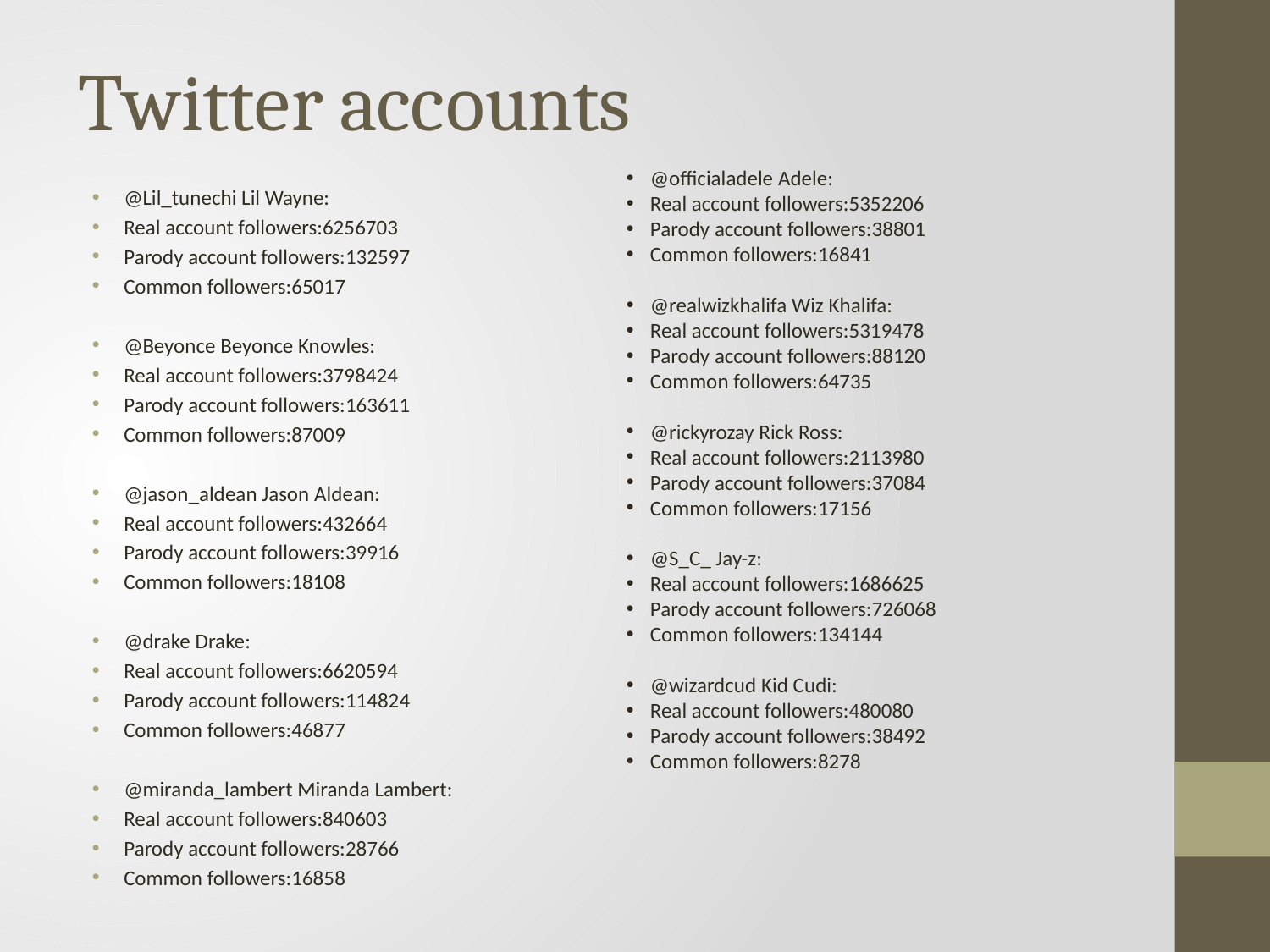

# Twitter accounts

@Lil_tunechi Lil Wayne:
Real account followers:6256703
Parody account followers:132597
Common followers:65017

@Beyonce Beyonce Knowles:
Real account followers:3798424
Parody account followers:163611
Common followers:87009

@jason_aldean Jason Aldean:
Real account followers:432664
Parody account followers:39916
Common followers:18108

@drake Drake:
Real account followers:6620594
Parody account followers:114824
Common followers:46877

@miranda_lambert Miranda Lambert:
Real account followers:840603
Parody account followers:28766
Common followers:16858

@officialadele Adele:
Real account followers:5352206
Parody account followers:38801
Common followers:16841

@realwizkhalifa Wiz Khalifa:
Real account followers:5319478
Parody account followers:88120
Common followers:64735

@rickyrozay Rick Ross:
Real account followers:2113980
Parody account followers:37084
Common followers:17156

@S_C_ Jay-z:
Real account followers:1686625
Parody account followers:726068
Common followers:134144

@wizardcud Kid Cudi:
Real account followers:480080
Parody account followers:38492
Common followers:8278